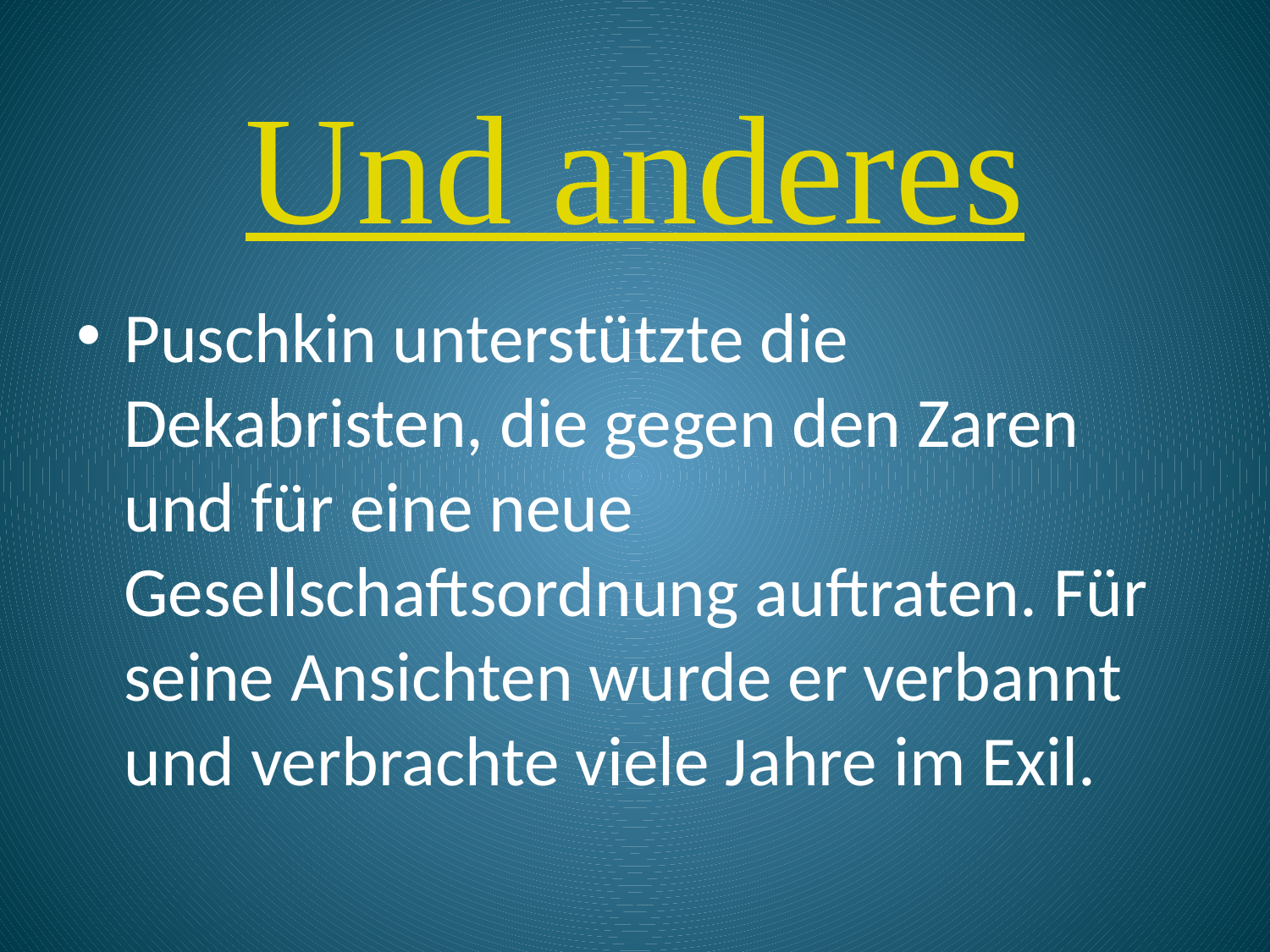

# Und anderes
Puschkin unterstützte die Dekabristen, die gegen den Zaren und für eine neue Gesellschaftsordnung auftraten. Für seine Ansichten wurde er verbannt und verbrachte viele Jahre im Exil.